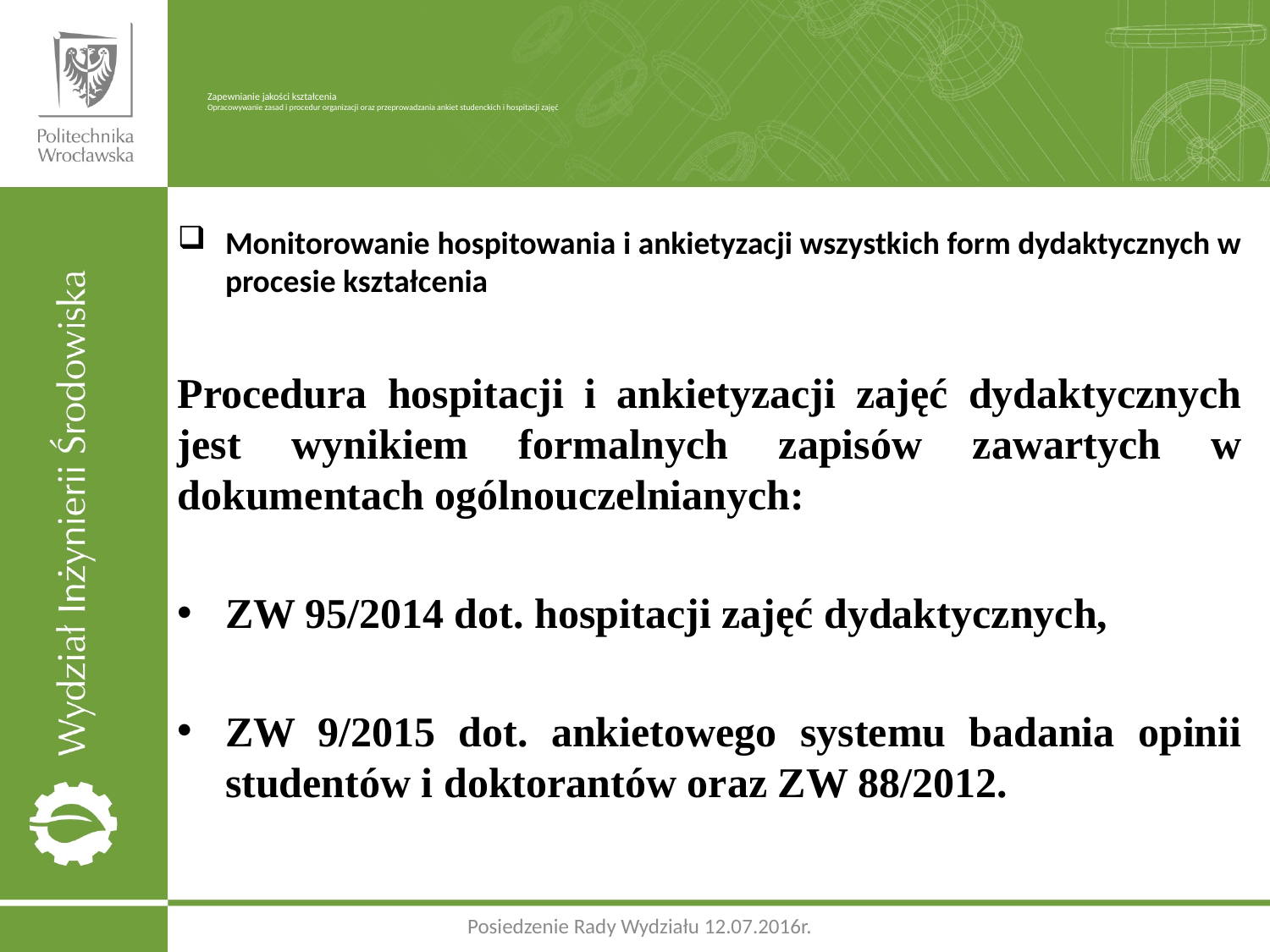

# Zapewnianie jakości kształcenia Opracowywanie zasad i procedur organizacji oraz przeprowadzania ankiet studenckich i hospitacji zajęć
Monitorowanie hospitowania i ankietyzacji wszystkich form dydaktycznych w procesie kształcenia

Procedura hospitacji i ankietyzacji zajęć dydaktycznych jest wynikiem formalnych zapisów zawartych w dokumentach ogólnouczelnianych:

ZW 95/2014 dot. hospitacji zajęć dydaktycznych,

ZW 9/2015 dot. ankietowego systemu badania opinii studentów i doktorantów oraz ZW 88/2012.

Posiedzenie Rady Wydziału 12.07.2016r.